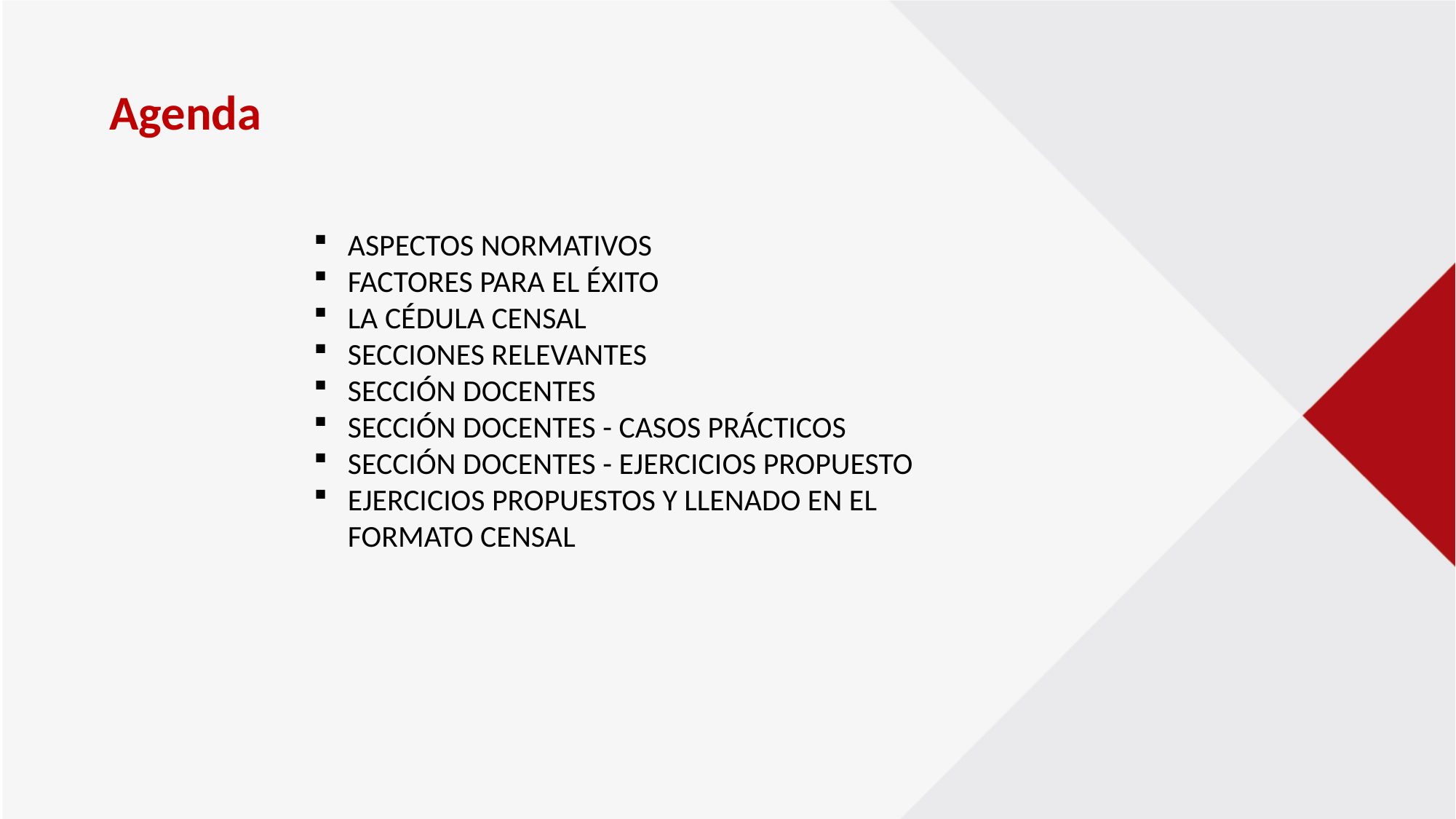

# Agenda
ASPECTOS NORMATIVOS
FACTORES PARA EL ÉXITO
LA CÉDULA CENSAL
SECCIONES RELEVANTES
SECCIÓN DOCENTES
SECCIÓN DOCENTES - CASOS PRÁCTICOS
SECCIÓN DOCENTES - EJERCICIOS PROPUESTO
EJERCICIOS PROPUESTOS Y LLENADO EN EL FORMATO CENSAL